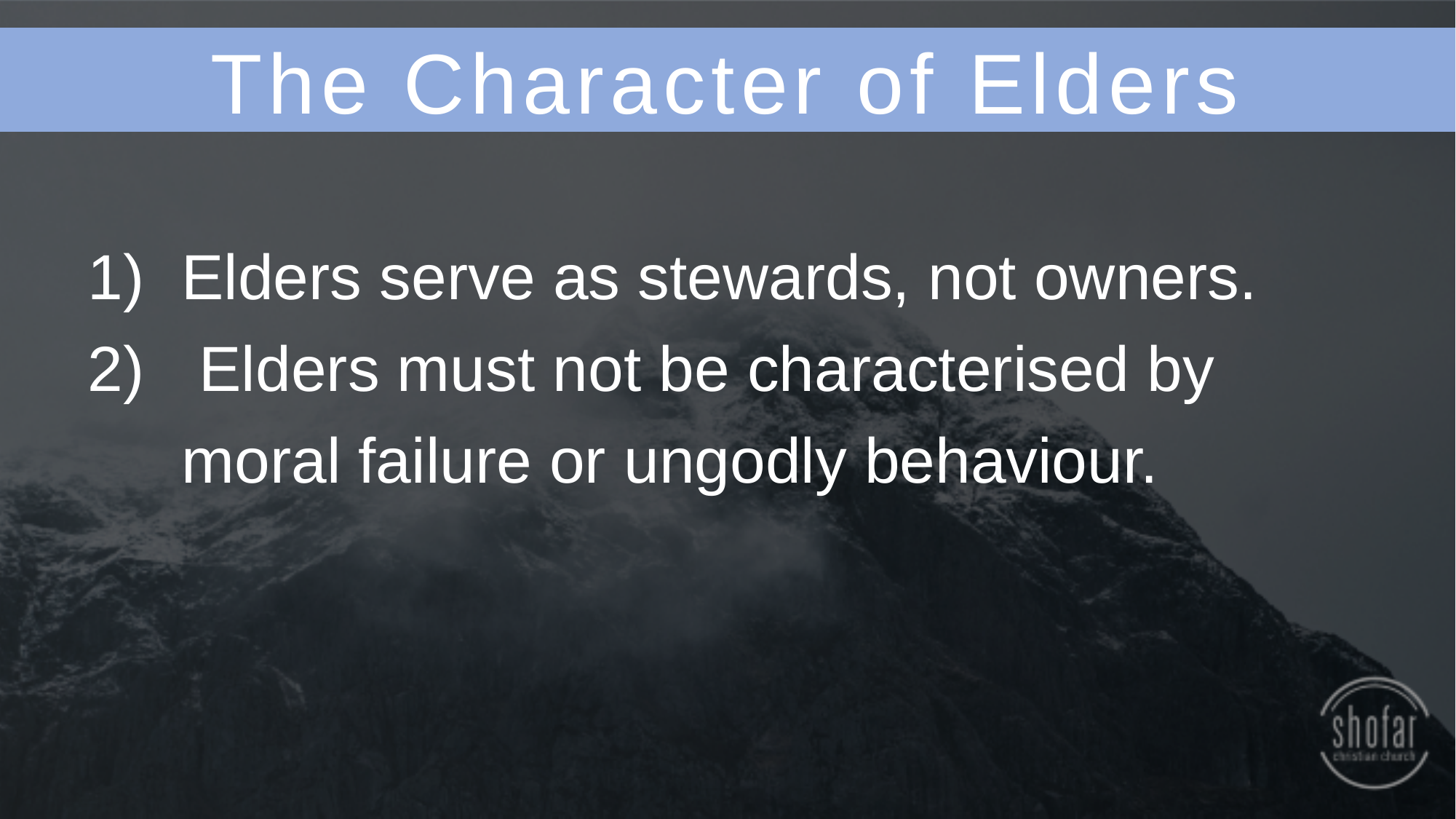

The Character of Elders

Elders serve as stewards, not owners.
 Elders must not be characterised by moral failure or ungodly behaviour.